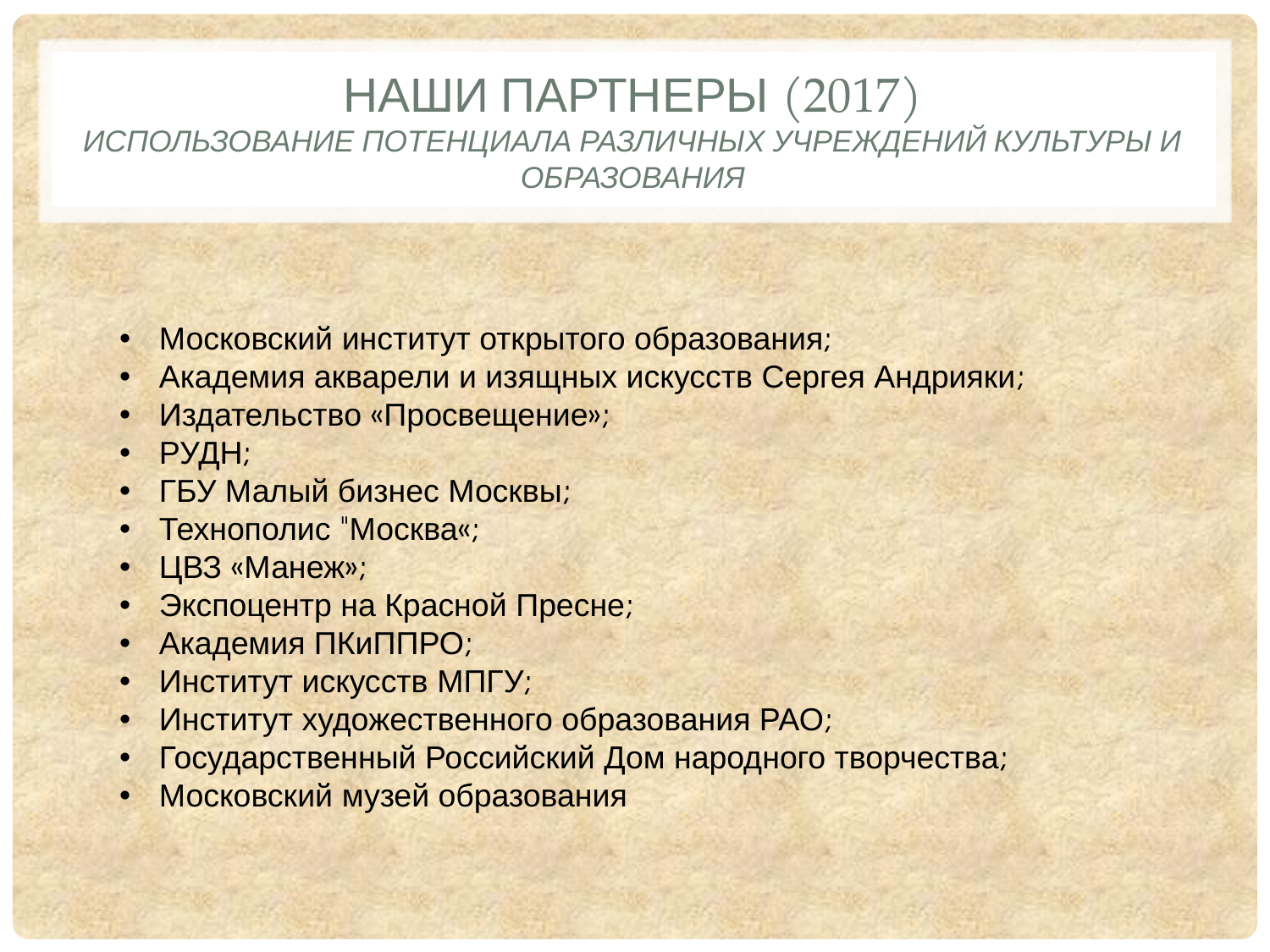

# Наши партнеры (2017) использование потенциала различных учреждений культуры и образования
Московский институт открытого образования;
Академия акварели и изящных искусств Сергея Андрияки;
Издательство «Просвещение»;
РУДН;
ГБУ Малый бизнес Москвы;
Технополис "Москва«;
ЦВЗ «Манеж»;
Экспоцентр на Красной Пресне;
Академия ПКиППРО;
Институт искусств МПГУ;
Институт художественного образования РАО;
Государственный Российский Дом народного творчества;
Московский музей образования